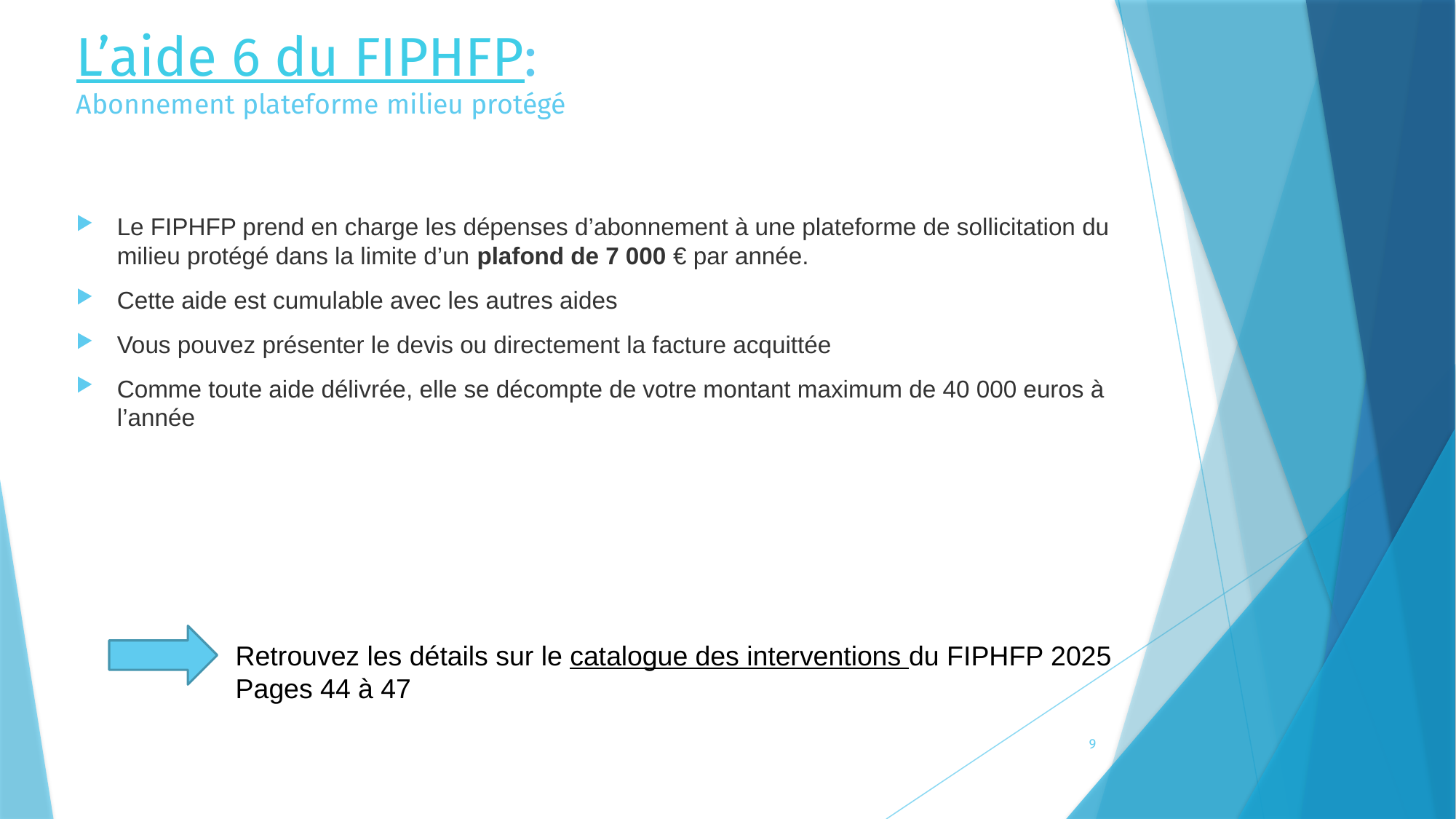

# L’aide 6 du FIPHFP: Abonnement plateforme milieu protégé
Le FIPHFP prend en charge les dépenses d’abonnement à une plateforme de sollicitation du milieu protégé dans la limite d’un plafond de 7 000 € par année.
Cette aide est cumulable avec les autres aides
Vous pouvez présenter le devis ou directement la facture acquittée
Comme toute aide délivrée, elle se décompte de votre montant maximum de 40 000 euros à l’année

Retrouvez les détails sur le catalogue des interventions du FIPHFP 2025
Pages 44 à 47
9